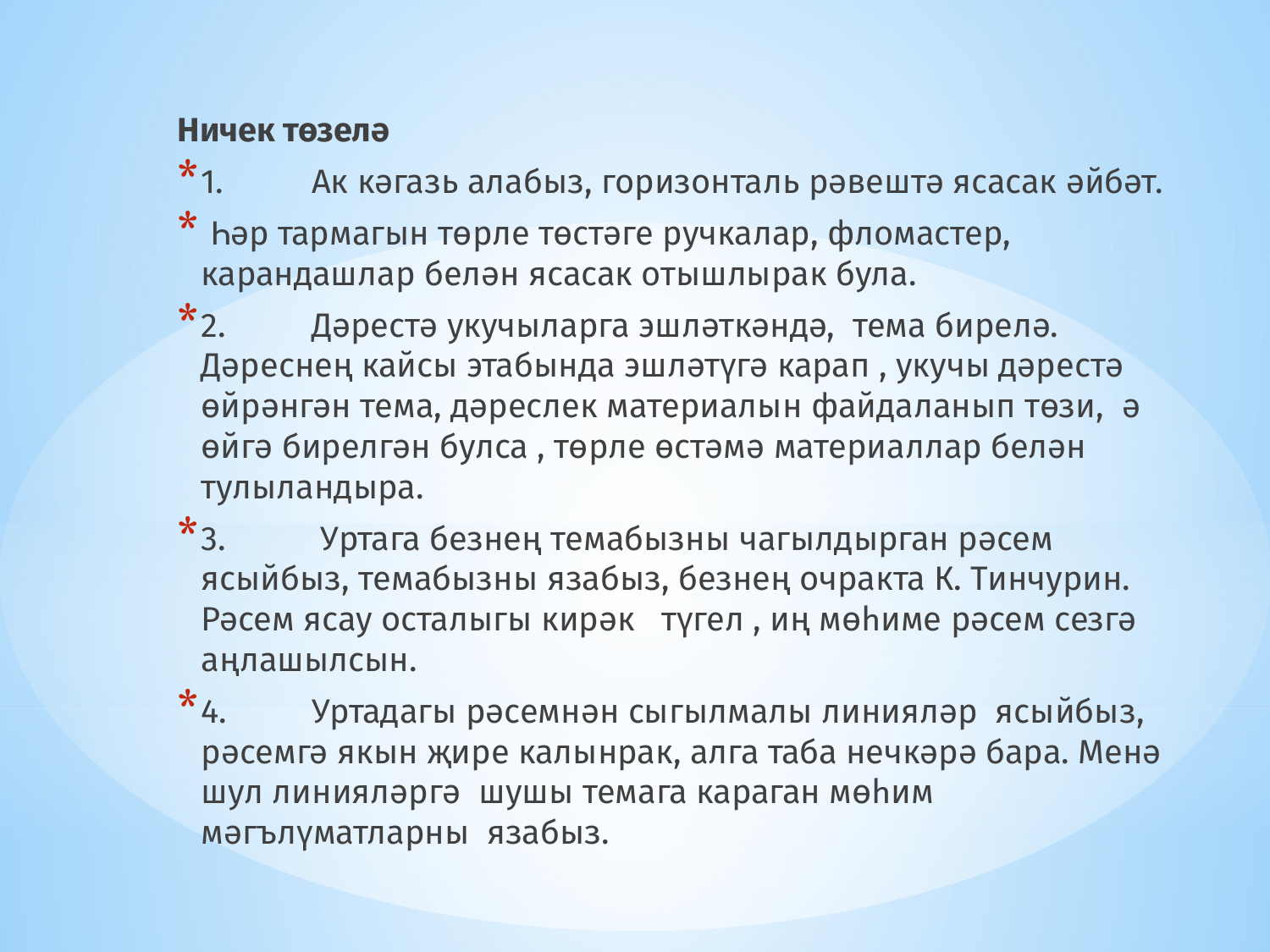

Ничек төзелә
1.	Ак кәгазь алабыз, горизонталь рәвештә ясасак әйбәт.
 Һәр тармагын төрле төстәге ручкалар, фломастер, карандашлар белән ясасак отышлырак була.
2.	Дәрестә укучыларга эшләткәндә,  тема бирелә. Дәреснең кайсы этабында эшләтүгә карап , укучы дәрестә өйрәнгән тема, дәреслек материалын файдаланып төзи,  ә өйгә бирелгән булса , төрле өстәмә материаллар белән тулыландыра.
3.	 Уртага безнең темабызны чагылдырган рәсем ясыйбыз, темабызны язабыз, безнең очракта К. Тинчурин. Рәсем ясау осталыгы кирәк   түгел , иң мөһиме рәсем сезгә аңлашылсын.
4.	Уртадагы рәсемнән сыгылмалы линияләр  ясыйбыз, рәсемгә якын җире калынрак, алга таба нечкәрә бара. Менә шул линияләргә  шушы темага караган мөһим мәгълүматларны  язабыз.